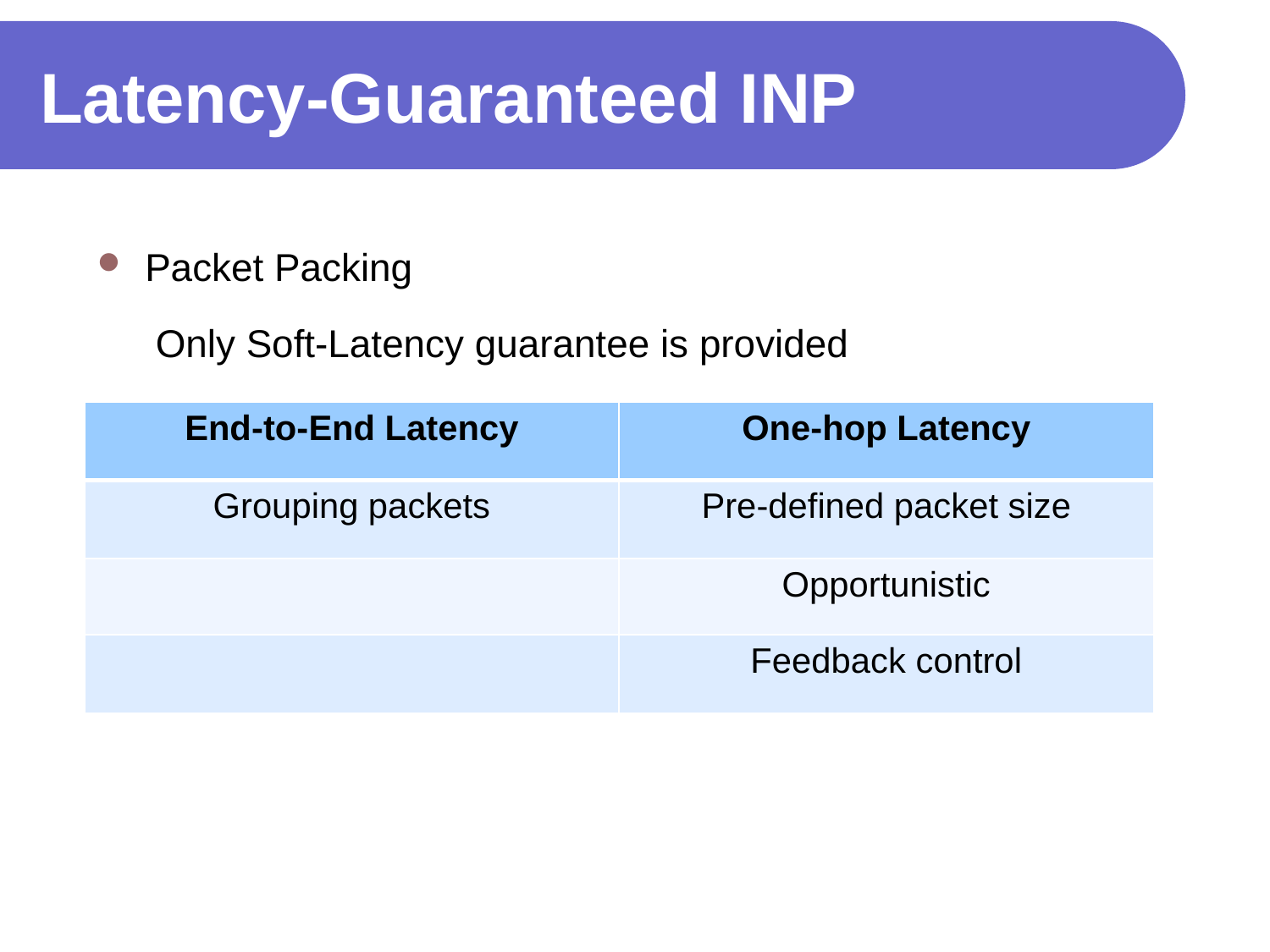

# Latency-Guaranteed INP
Packet Packing
	 Only Soft-Latency guarantee is provided

| End-to-End Latency | One-hop Latency |
| --- | --- |
| Grouping packets | Pre-defined packet size |
|  | Opportunistic |
|  | Feedback control |